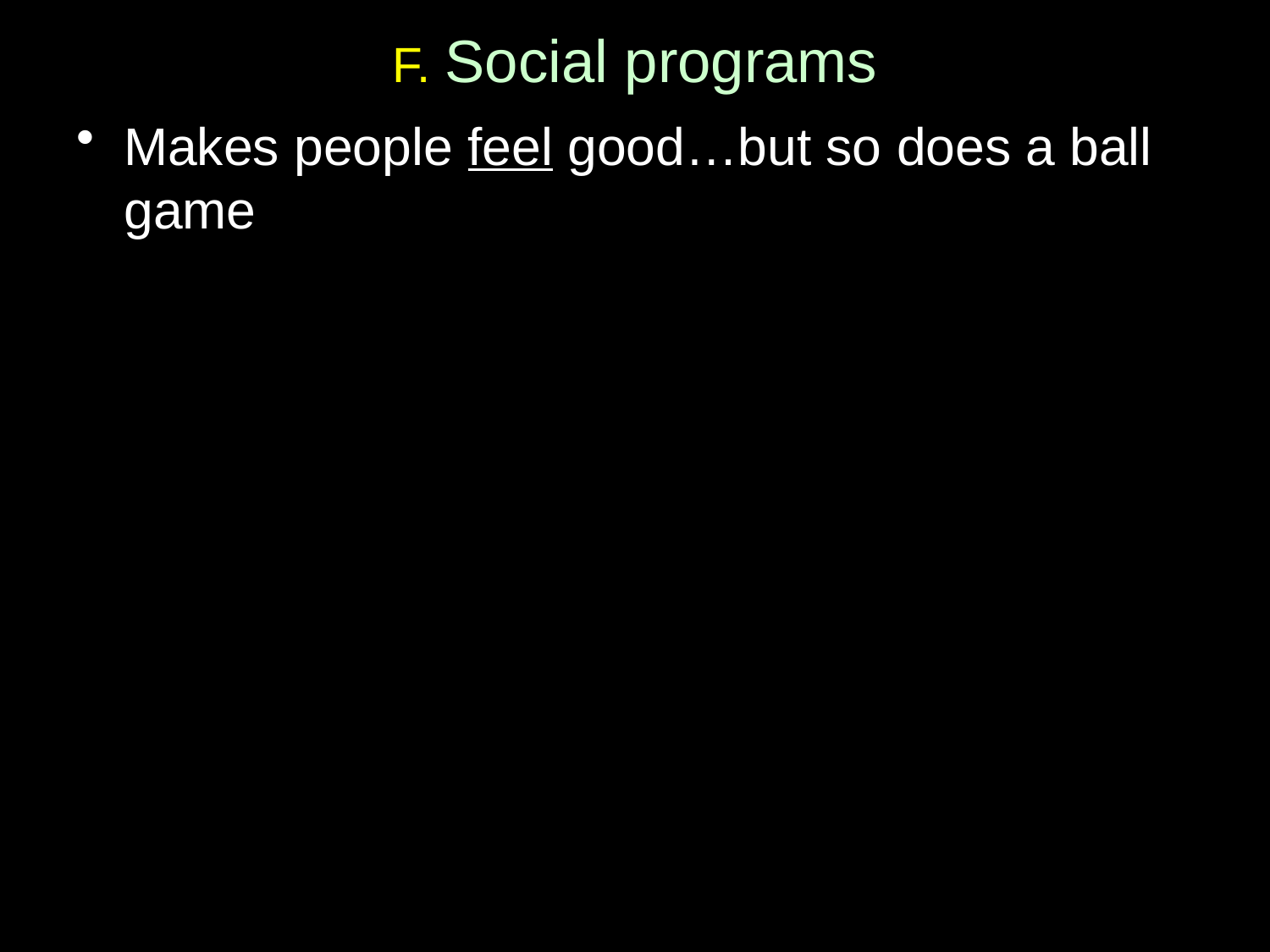

# F. Social programs
Makes people feel good…but so does a ball game